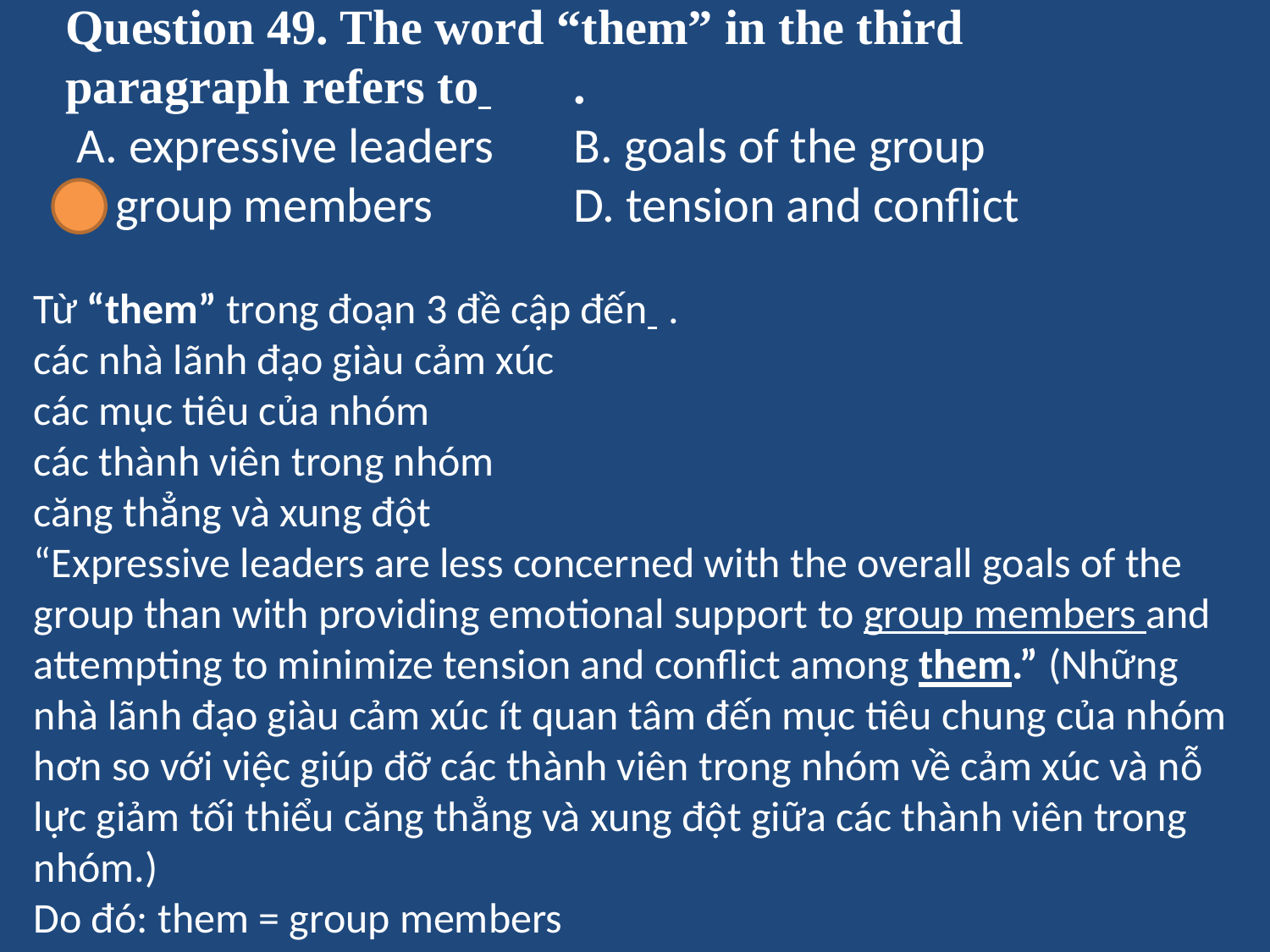

# Question 49. The word “them” in the third paragraph refers to 	. A. expressive leaders	B. goals of the group C. group members    	D. tension and conflict

Từ “them” trong đoạn 3 đề cập đến 	.
các nhà lãnh đạo giàu cảm xúc
các mục tiêu của nhóm
các thành viên trong nhóm
căng thẳng và xung đột
“Expressive leaders are less concerned with the overall goals of the group than with providing emotional support to group members and attempting to minimize tension and conflict among them.” (Những nhà lãnh đạo giàu cảm xúc ít quan tâm đến mục tiêu chung của nhóm hơn so với việc giúp đỡ các thành viên trong nhóm về cảm xúc và nỗ lực giảm tối thiểu căng thẳng và xung đột giữa các thành viên trong nhóm.)
Do đó: them = group members